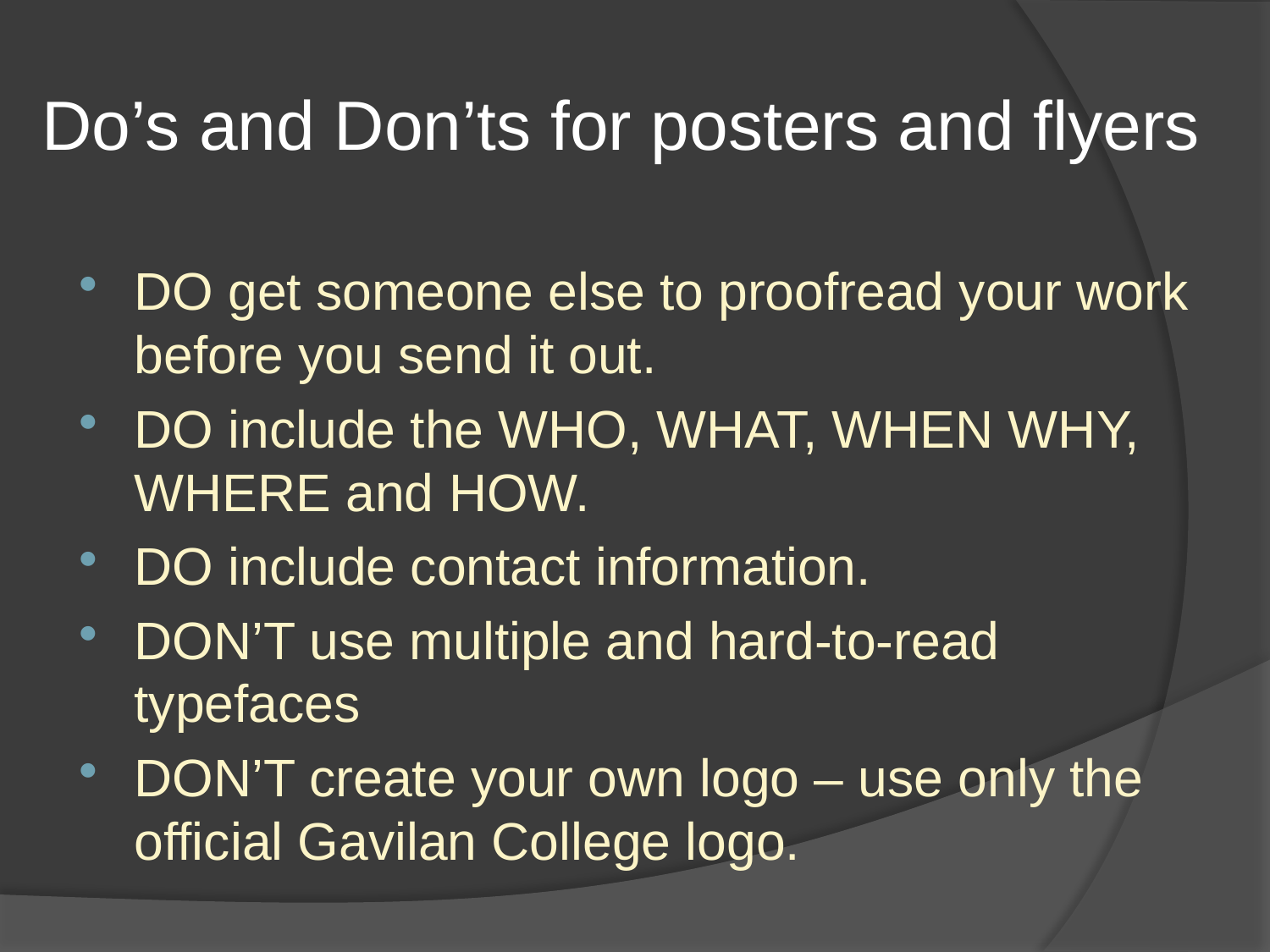

# Do’s and Don’ts for posters and flyers
DO get someone else to proofread your work before you send it out.
DO include the WHO, WHAT, WHEN WHY, WHERE and HOW.
DO include contact information.
DON’T use multiple and hard-to-read typefaces
DON’T create your own logo – use only the official Gavilan College logo.